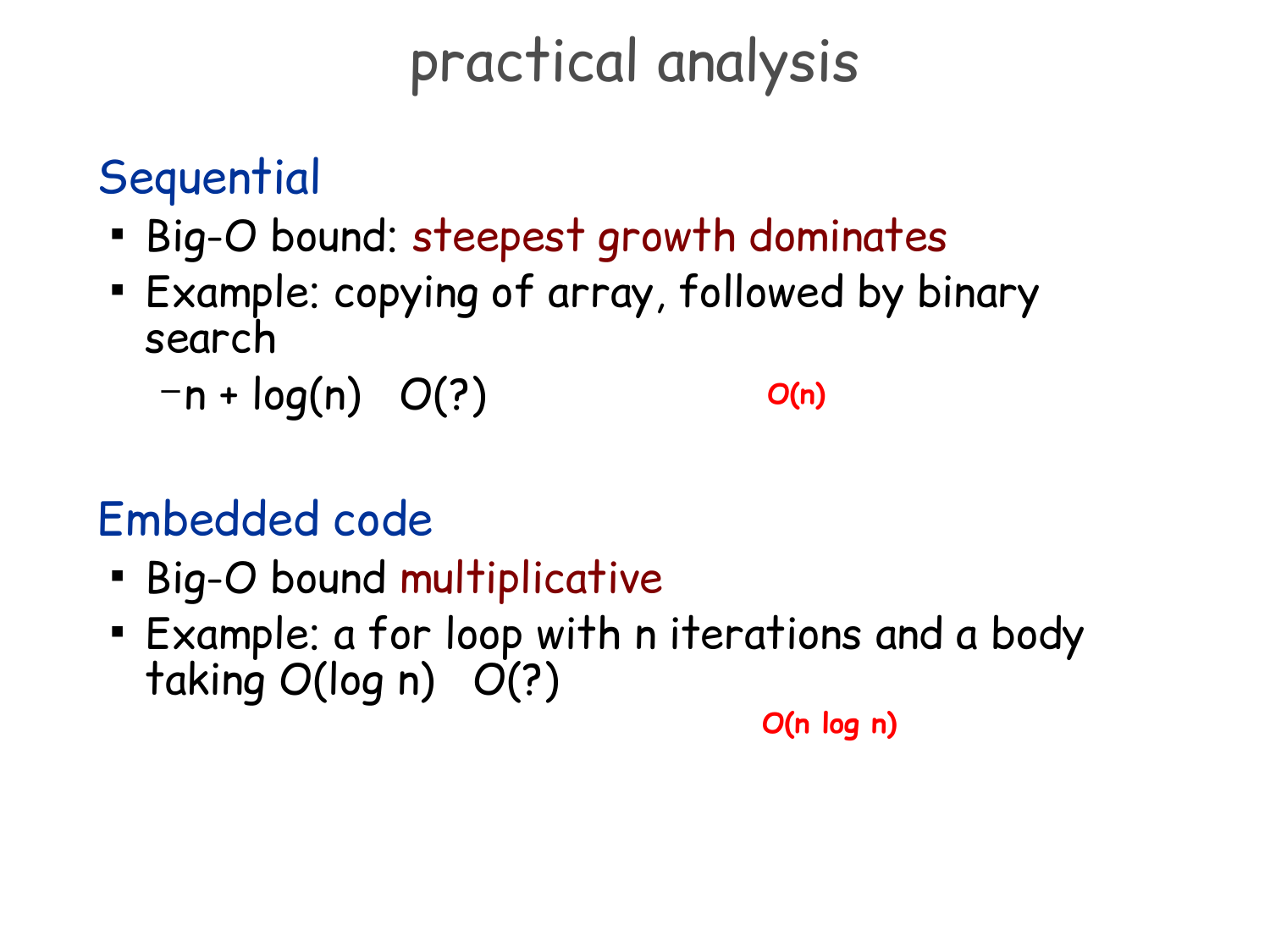

# practical analysis
Sequential
Big-O bound: steepest growth dominates
Example: copying of array, followed by binary search
n + log(n)   O(?)

Embedded code
Big-O bound multiplicative
Example: a for loop with n iterations and a body taking O(log n)   O(?)

O(n)

O(n log n)